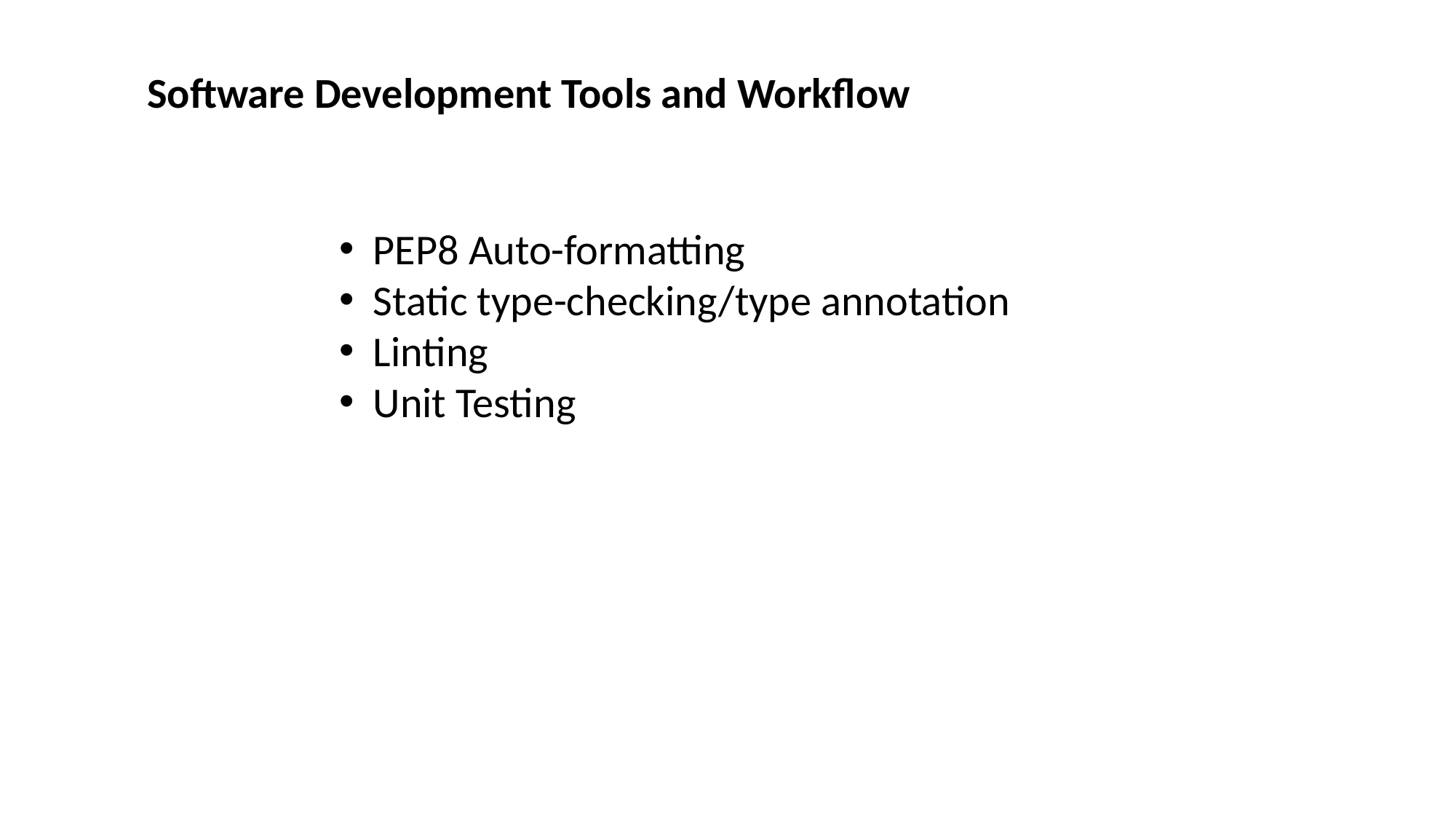

Software Development Tools and Workflow
PEP8 Auto-formatting
Static type-checking/type annotation
Linting
Unit Testing